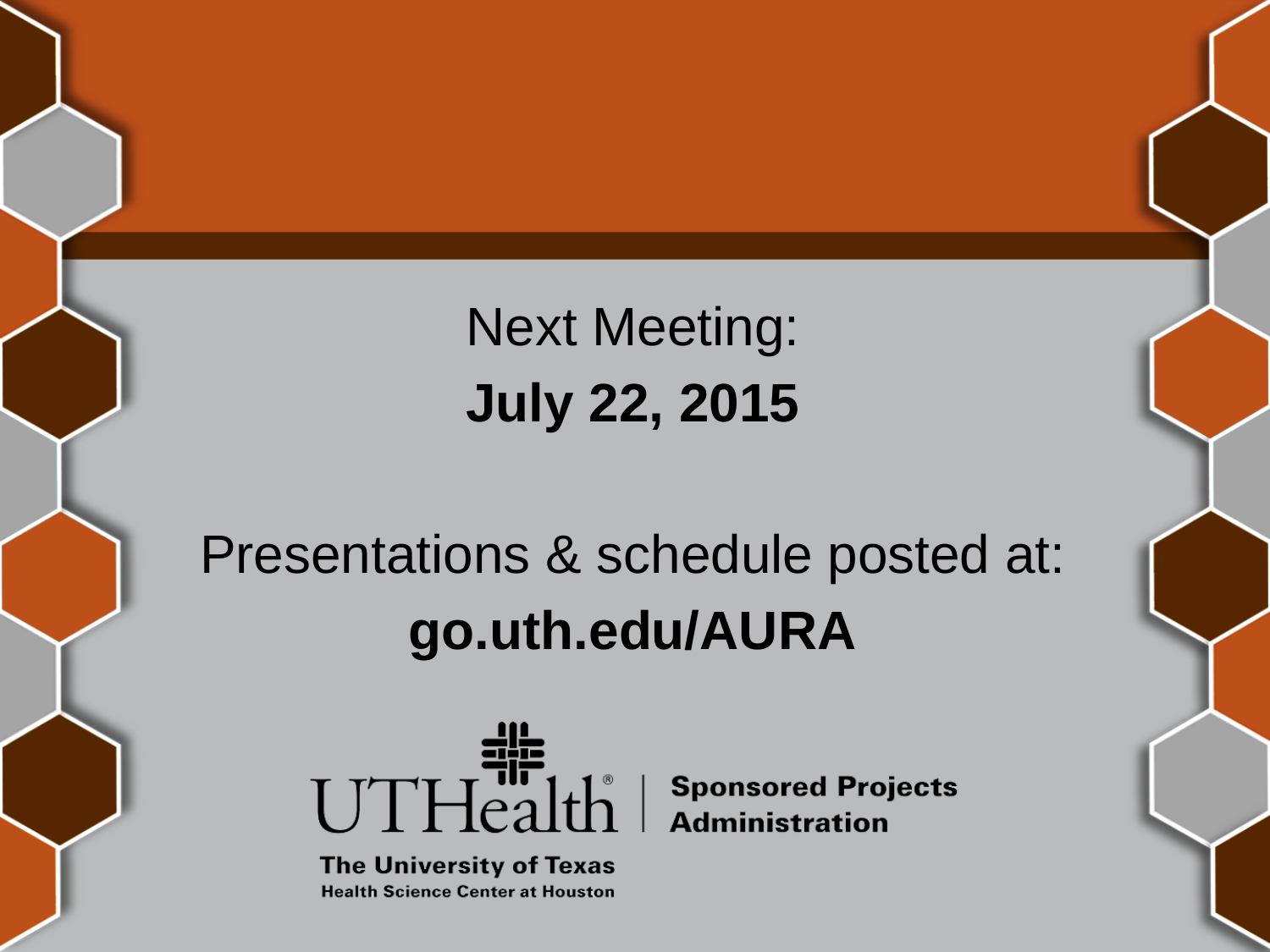

Next Meeting:
July 22, 2015

Presentations & schedule posted at:
go.uth.edu/AURA